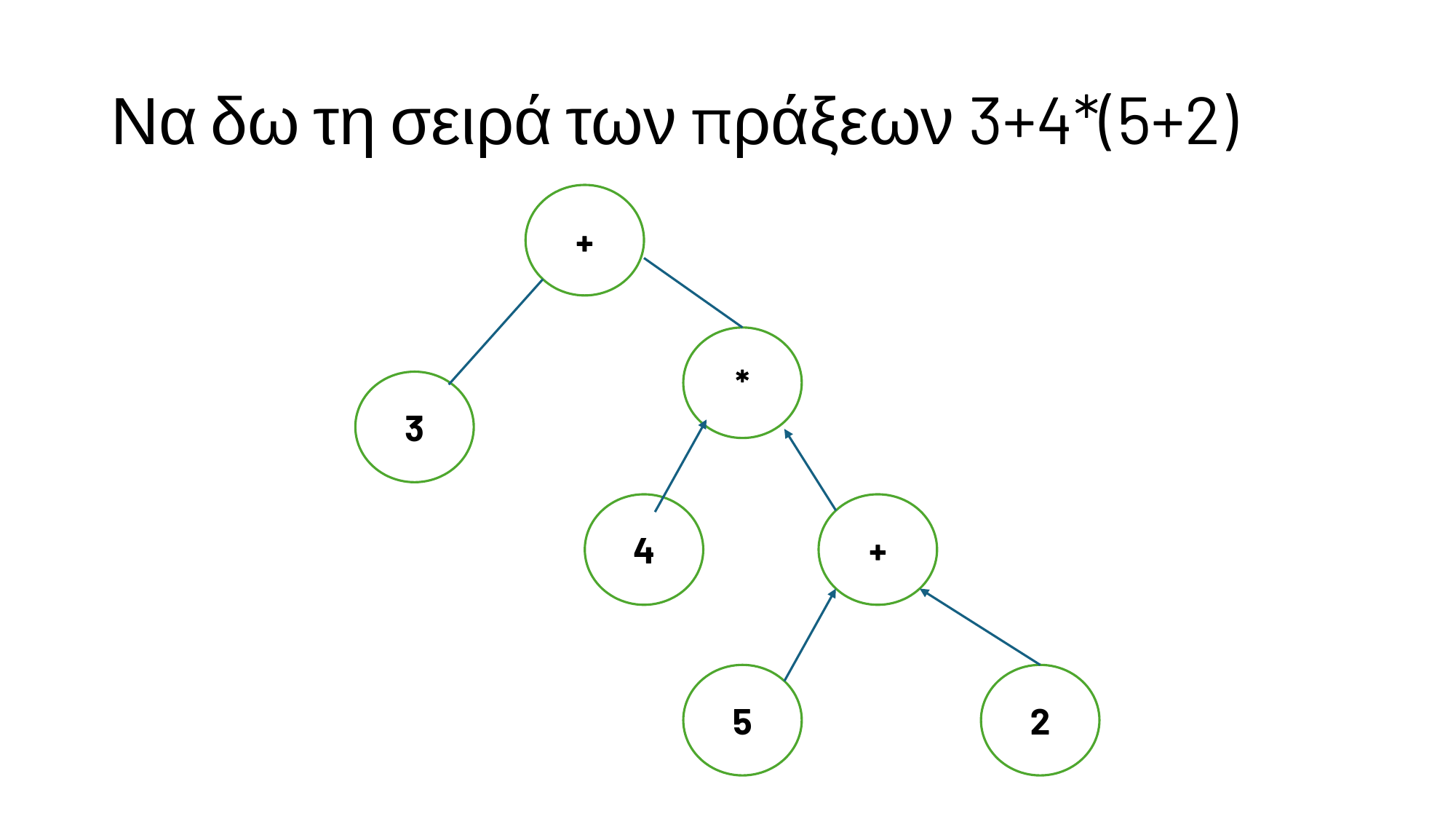

# Να δω τη σειρά των πράξεων 3+4*(5+2)
+
*
3
+
4
5
2